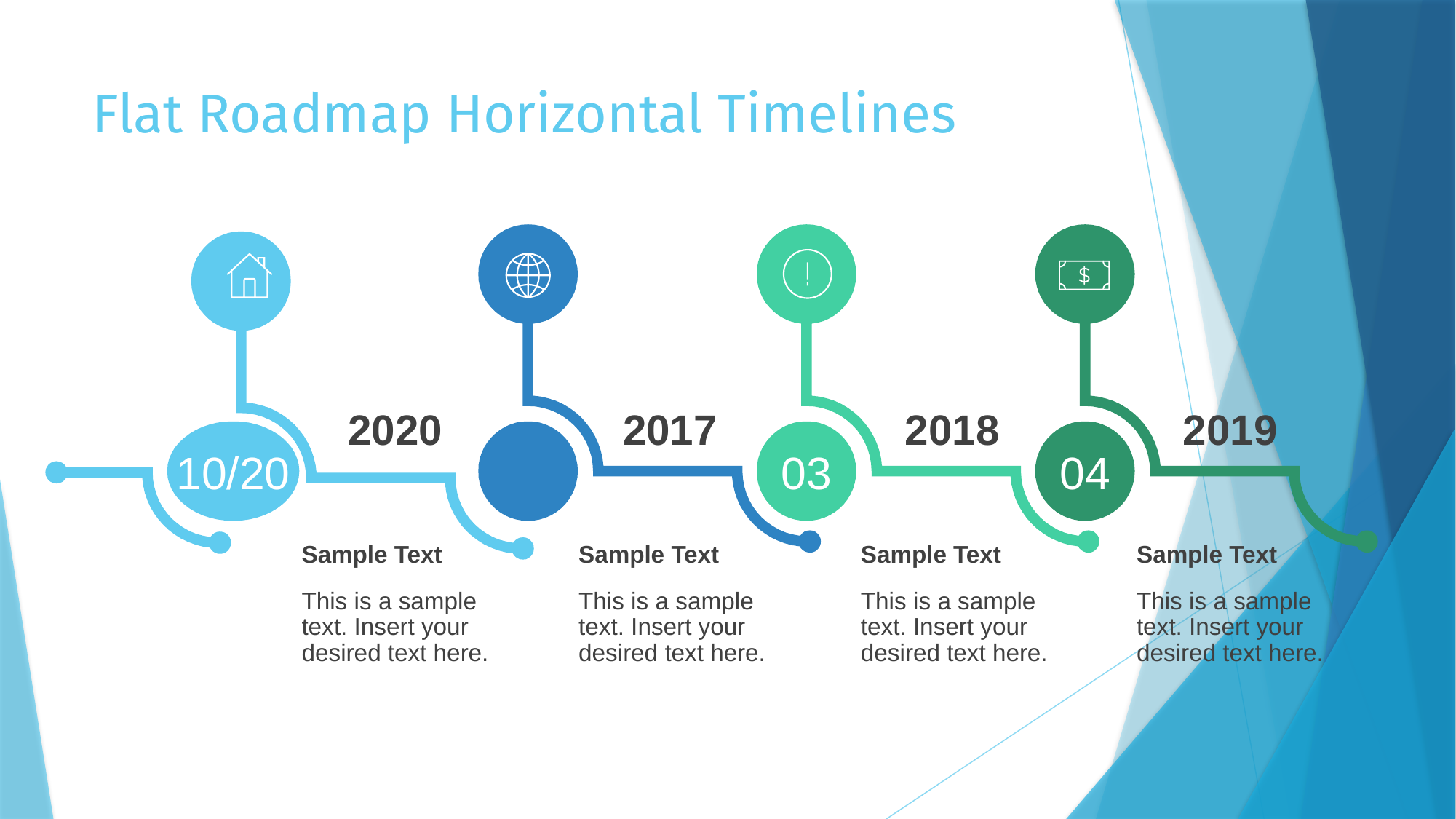

# Flat Roadmap Horizontal Timelines

2020
2017
2018
2019
10/20

03
04

Sample Text
Sample Text
Sample Text
Sample Text
This is a sample text. Insert your desired text here.
This is a sample text. Insert your desired text here.
This is a sample text. Insert your desired text here.
This is a sample text. Insert your desired text here.